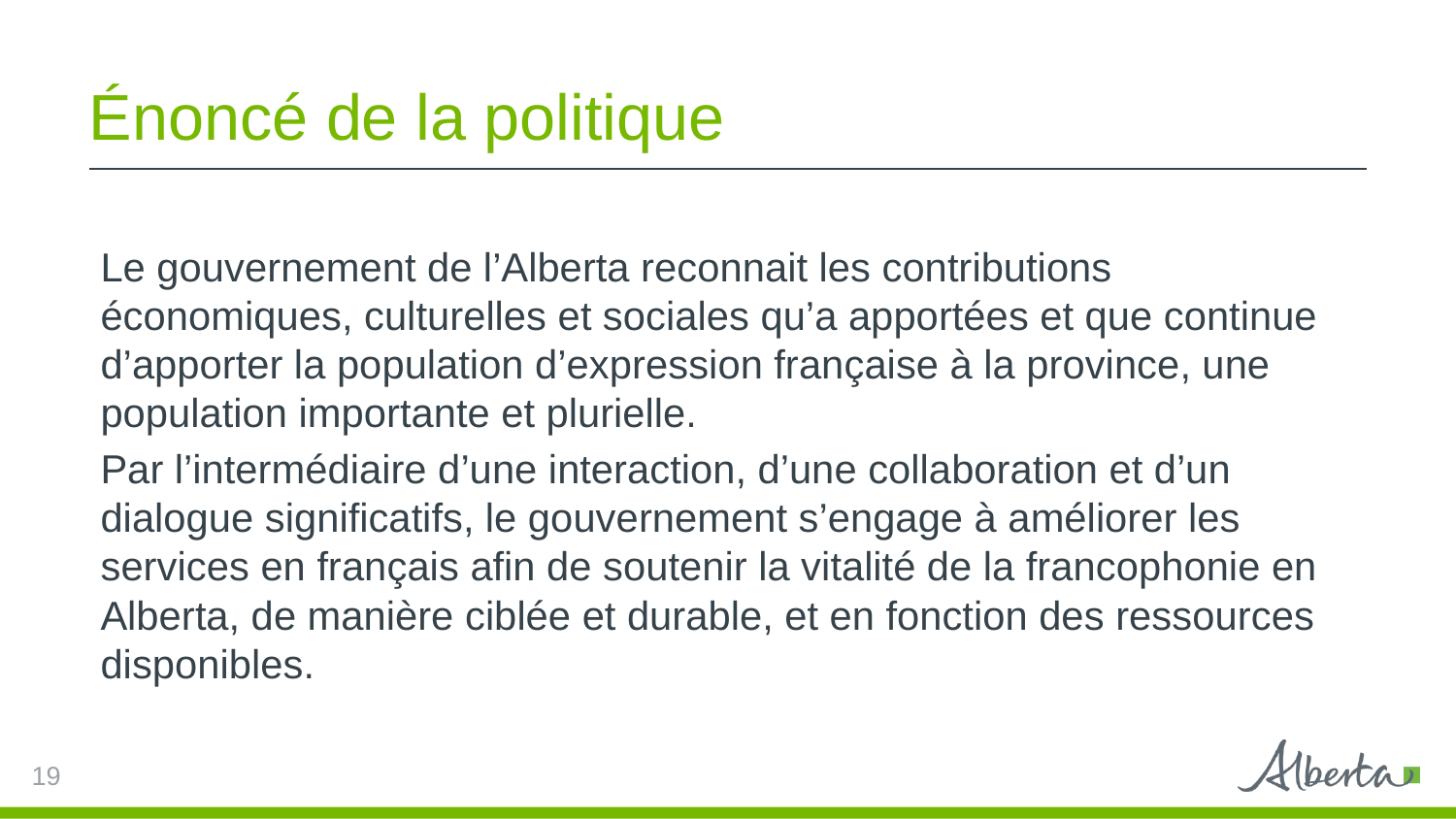

# Énoncé de la politique
Le gouvernement de l’Alberta reconnait les contributions économiques, culturelles et sociales qu’a apportées et que continue d’apporter la population d’expression française à la province, une population importante et plurielle.
Par l’intermédiaire d’une interaction, d’une collaboration et d’un dialogue significatifs, le gouvernement s’engage à améliorer les services en français afin de soutenir la vitalité de la francophonie en Alberta, de manière ciblée et durable, et en fonction des ressources disponibles.
19